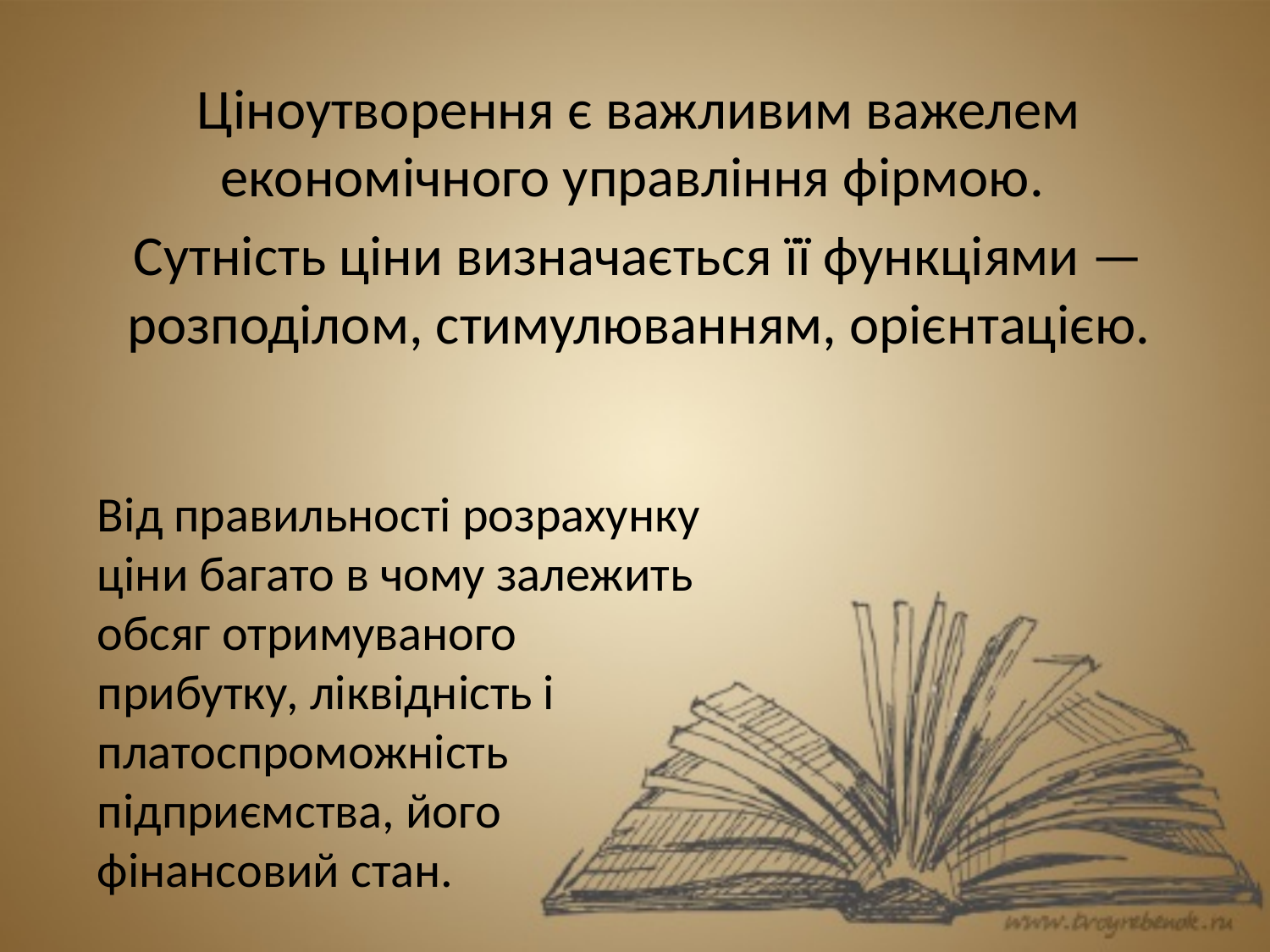

Ціноутворення є важливим важелем економічного управління фірмою.
Сутність ціни визначається її функціями — розподілом, стимулюванням, орієнтацією.

Від правильності розрахунку ціни багато в чому залежить обсяг отримуваного прибутку, ліквідність і платоспроможність підприємства, його фінансовий стан.